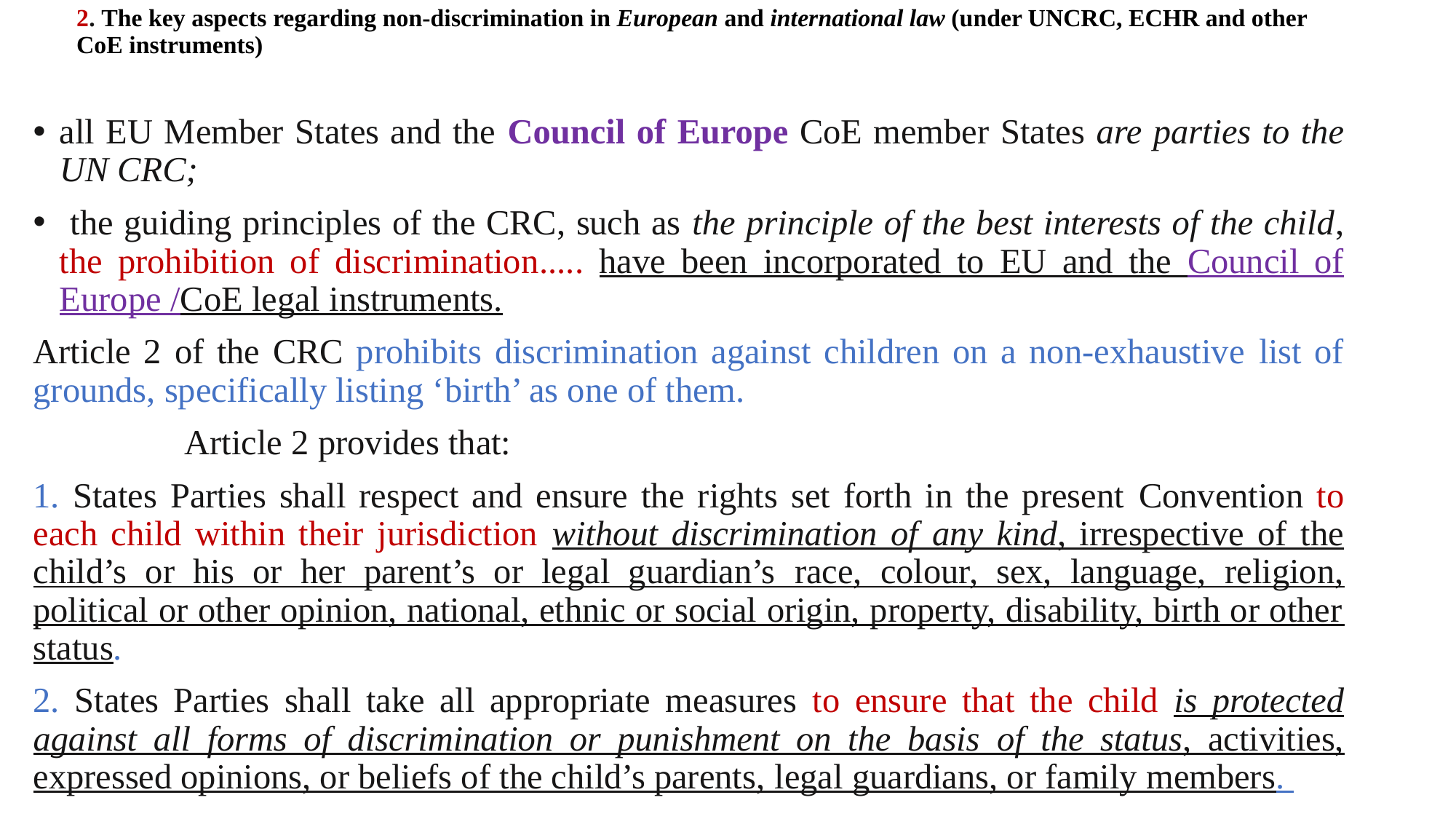

# 2. The key aspects regarding non-discrimination in European and international law (under UNCRC, ECHR and other CoE instruments)
all EU Member States and the Council of Europe CoE member States are parties to the UN CRC;
 the guiding principles of the CRC, such as the principle of the best interests of the child, the prohibition of discrimination..... have been incorporated to EU and the Council of Europe /CoE legal instruments.
Article 2 of the CRC prohibits discrimination against children on a non-exhaustive list of grounds, specifically listing ‘birth’ as one of them.
                 Article 2 provides that:
1. States Parties shall respect and ensure the rights set forth in the present Convention to each child within their jurisdiction without discrimination of any kind, irrespective of the child’s or his or her parent’s or legal guardian’s race, colour, sex, language, religion, political or other opinion, national, ethnic or social origin, property, disability, birth or other status.
2. States Parties shall take all appropriate measures to ensure that the child is protected against all forms of discrimination or punishment on the basis of the status, activities, expressed opinions, or beliefs of the child’s parents, legal guardians, or family members.